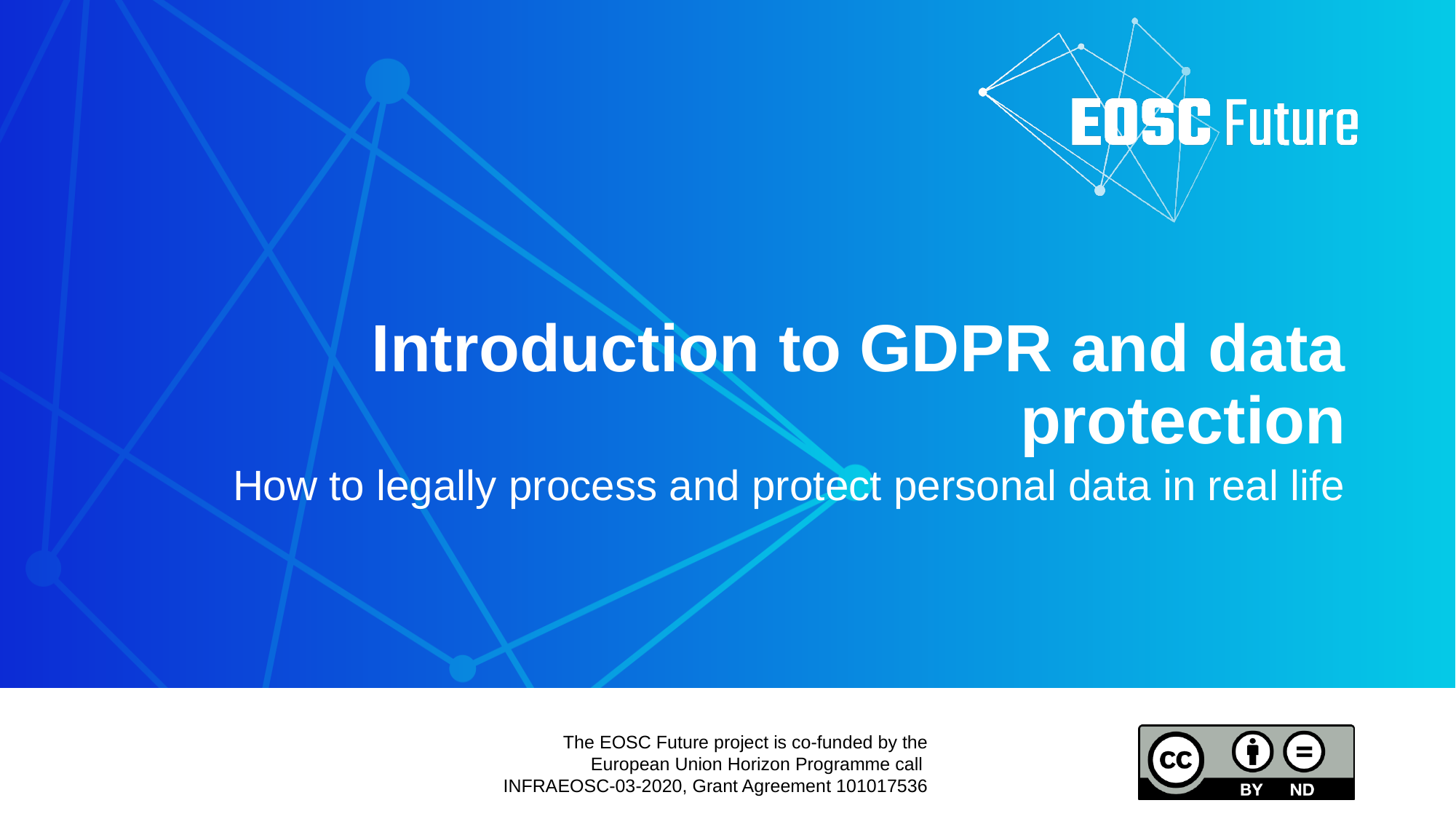

# Introduction to GDPR and data protection
How to legally process and protect personal data in real life